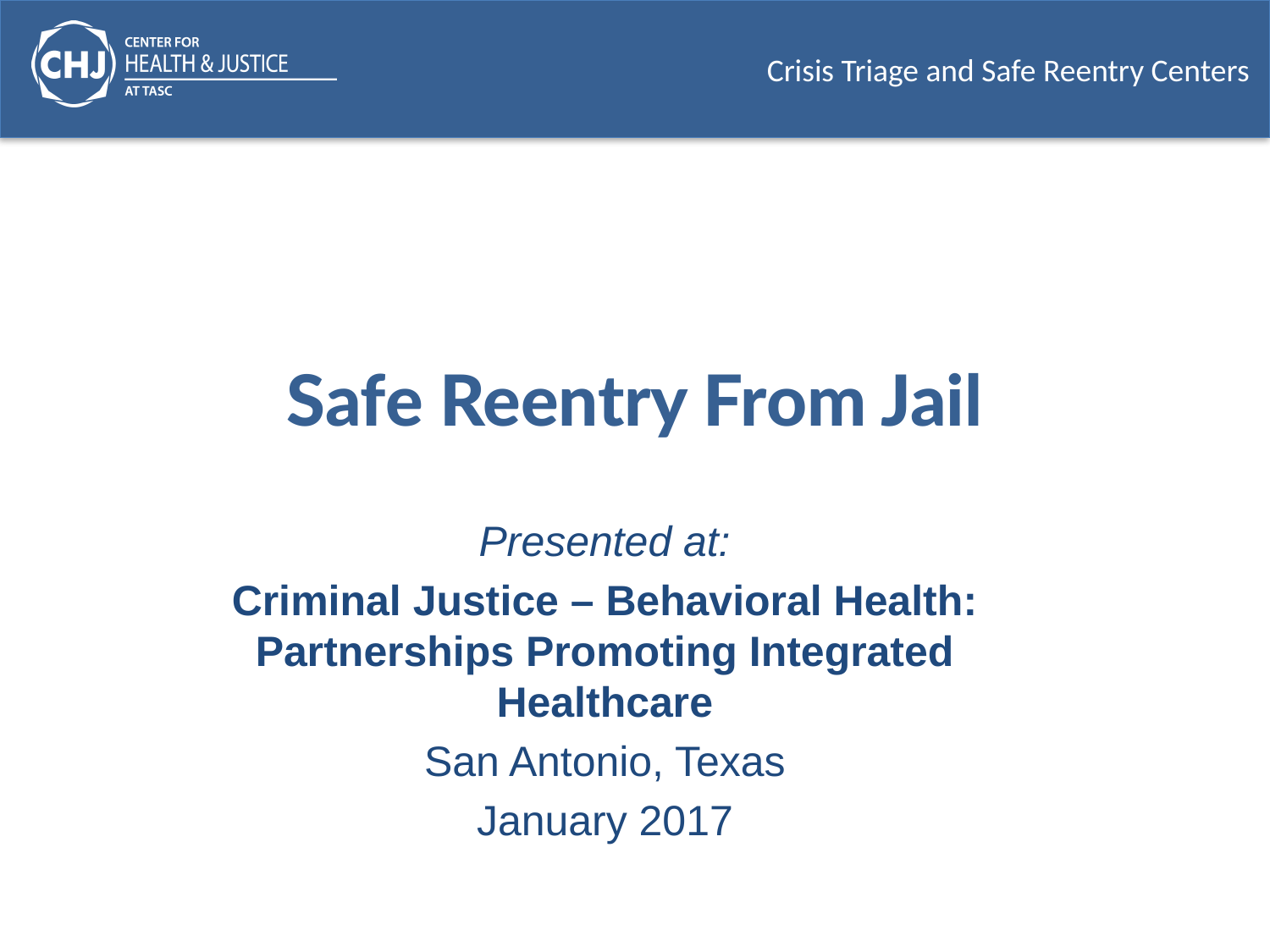

# Safe Reentry From Jail
Presented at:
Criminal Justice – Behavioral Health: Partnerships Promoting Integrated Healthcare
San Antonio, Texas
January 2017